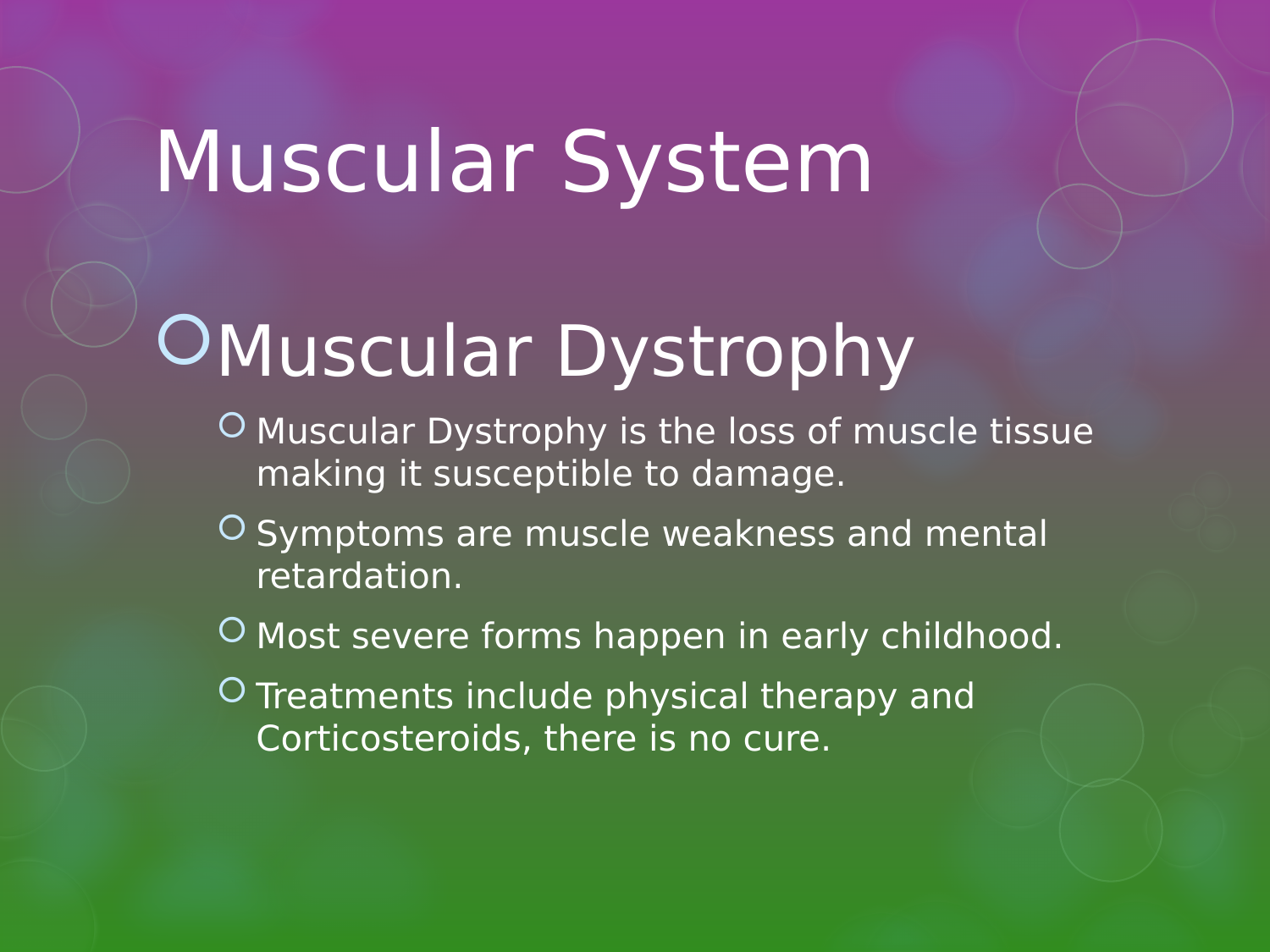

# Muscular System
Muscular Dystrophy
Muscular Dystrophy is the loss of muscle tissue making it susceptible to damage.
Symptoms are muscle weakness and mental retardation.
Most severe forms happen in early childhood.
Treatments include physical therapy and Corticosteroids, there is no cure.